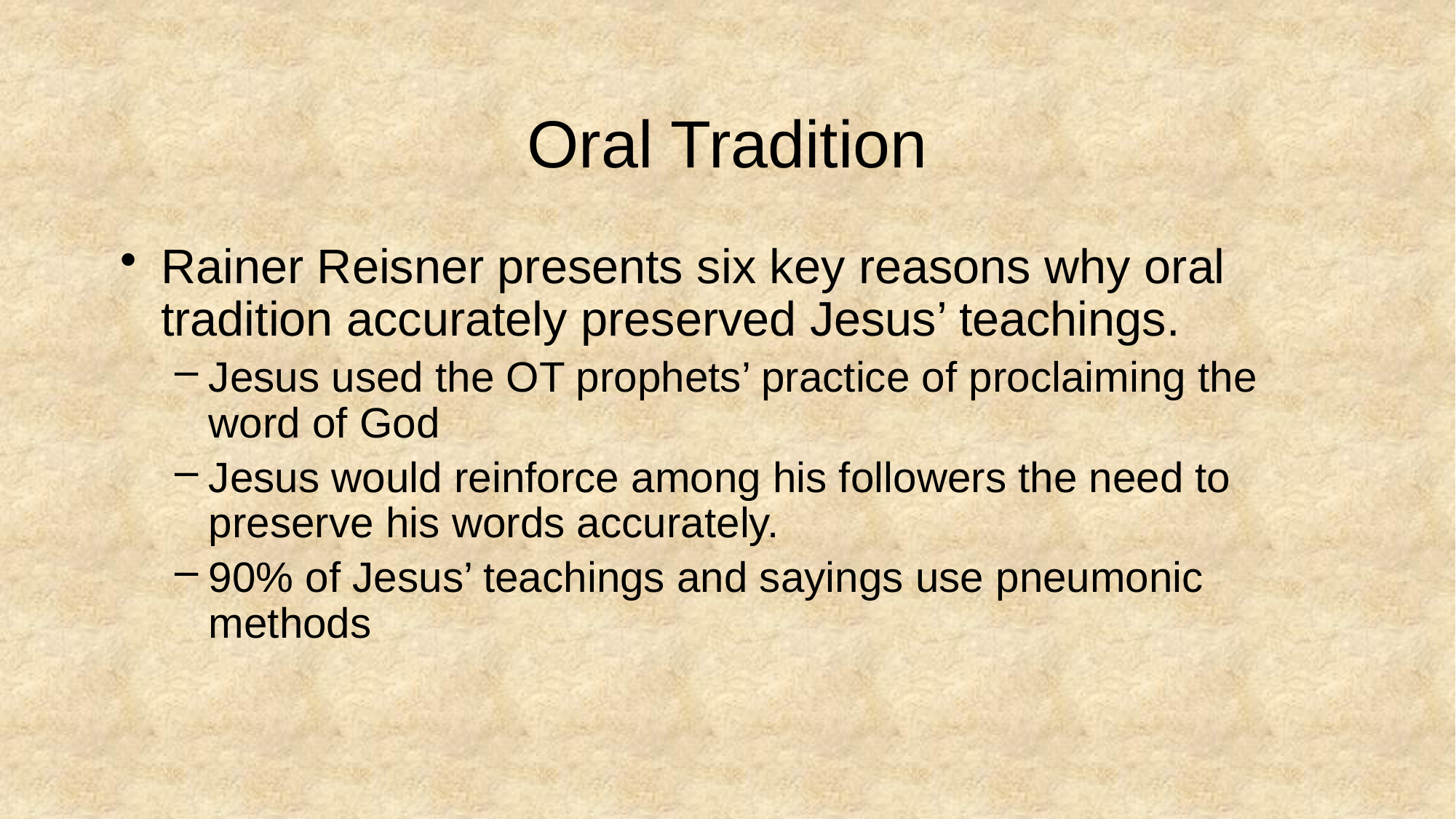

# Oral Tradition
Rainer Reisner presents six key reasons why oral tradition accurately preserved Jesus’ teachings.
Jesus used the OT prophets’ practice of proclaiming the word of God
Jesus would reinforce among his followers the need to preserve his words accurately.
90% of Jesus’ teachings and sayings use pneumonic methods